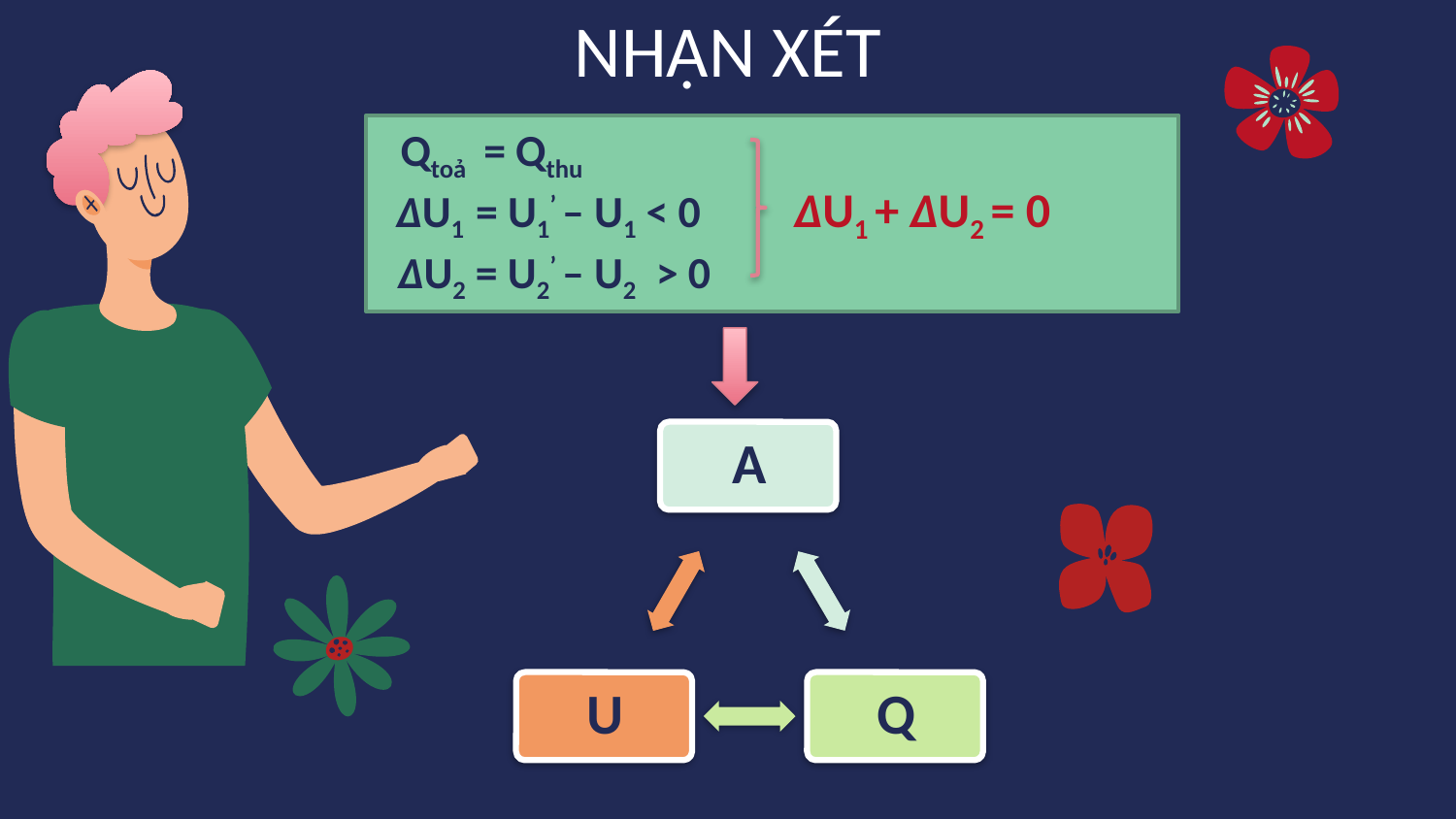

# NHẬN XÉT

  Qtoả   = Qthu
  ∆U1  = U1’ – U1 < 0
   ∆U2 = U2’ – U2  > 0

    ∆U1 + ∆U2 = 0

A

Q

U